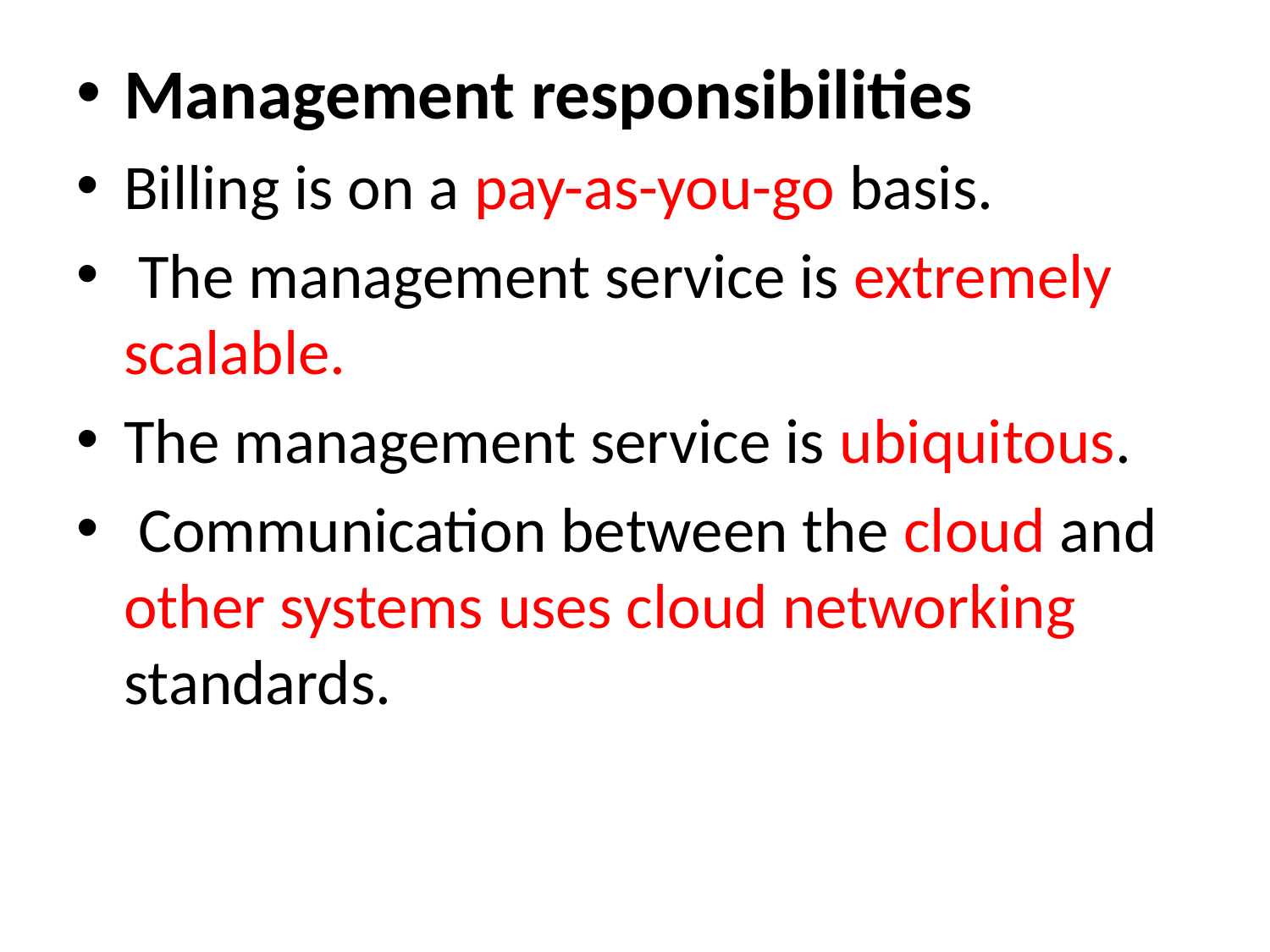

Management responsibilities
Billing is on a pay-as-you-go basis.
 The management service is extremely scalable.
The management service is ubiquitous.
 Communication between the cloud and other systems uses cloud networking standards.